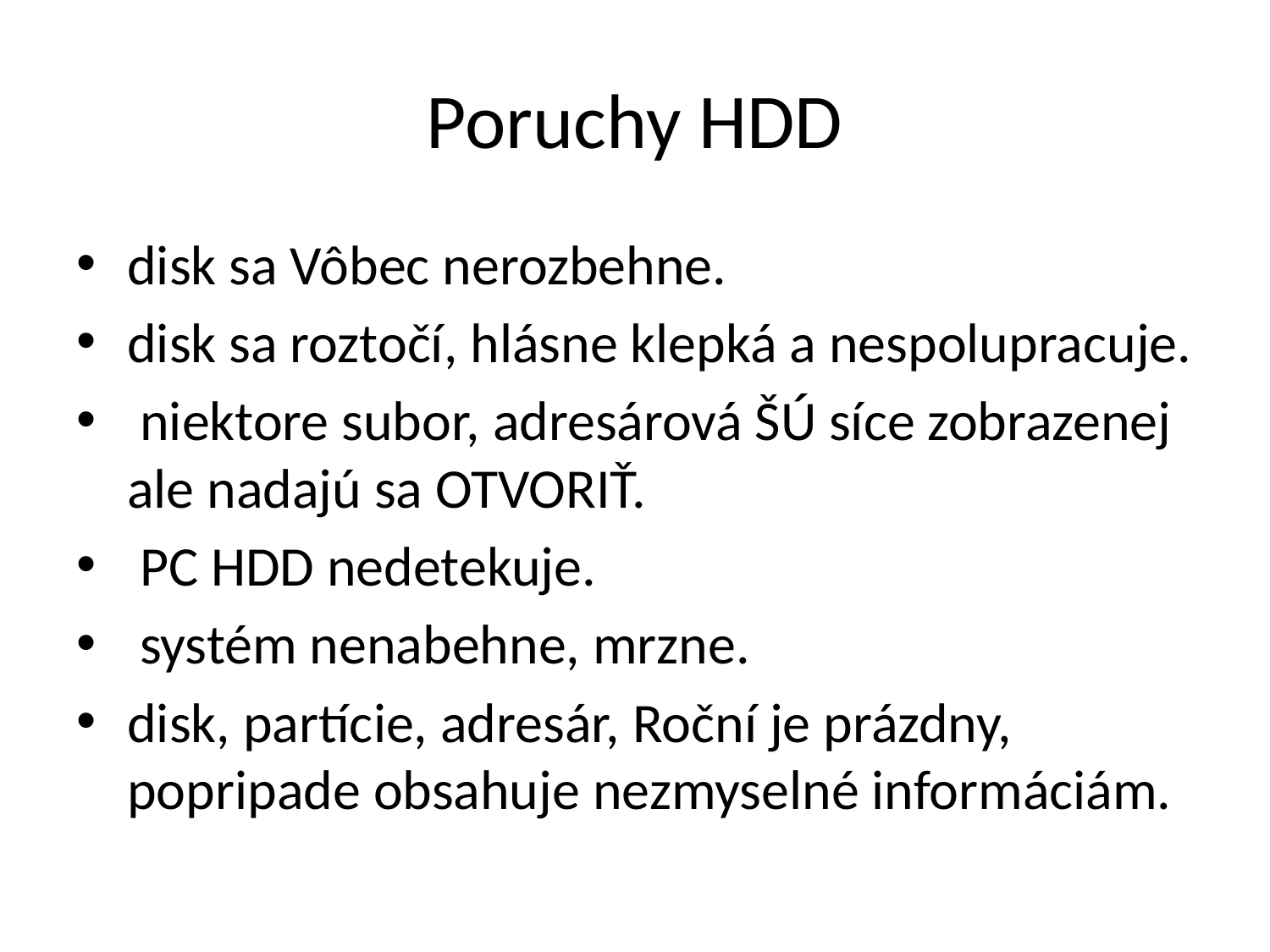

# Poruchy HDD
disk sa Vôbec nerozbehne.
disk sa roztočí, hlásne klepká a nespolupracuje.
 niektore subor, adresárová ŠÚ síce zobrazenej ale nadajú sa OTVORIŤ.
 PC HDD nedetekuje.
 systém nenabehne, mrzne.
disk, partície, adresár, Roční je prázdny, popripade obsahuje nezmyselné informáciám.